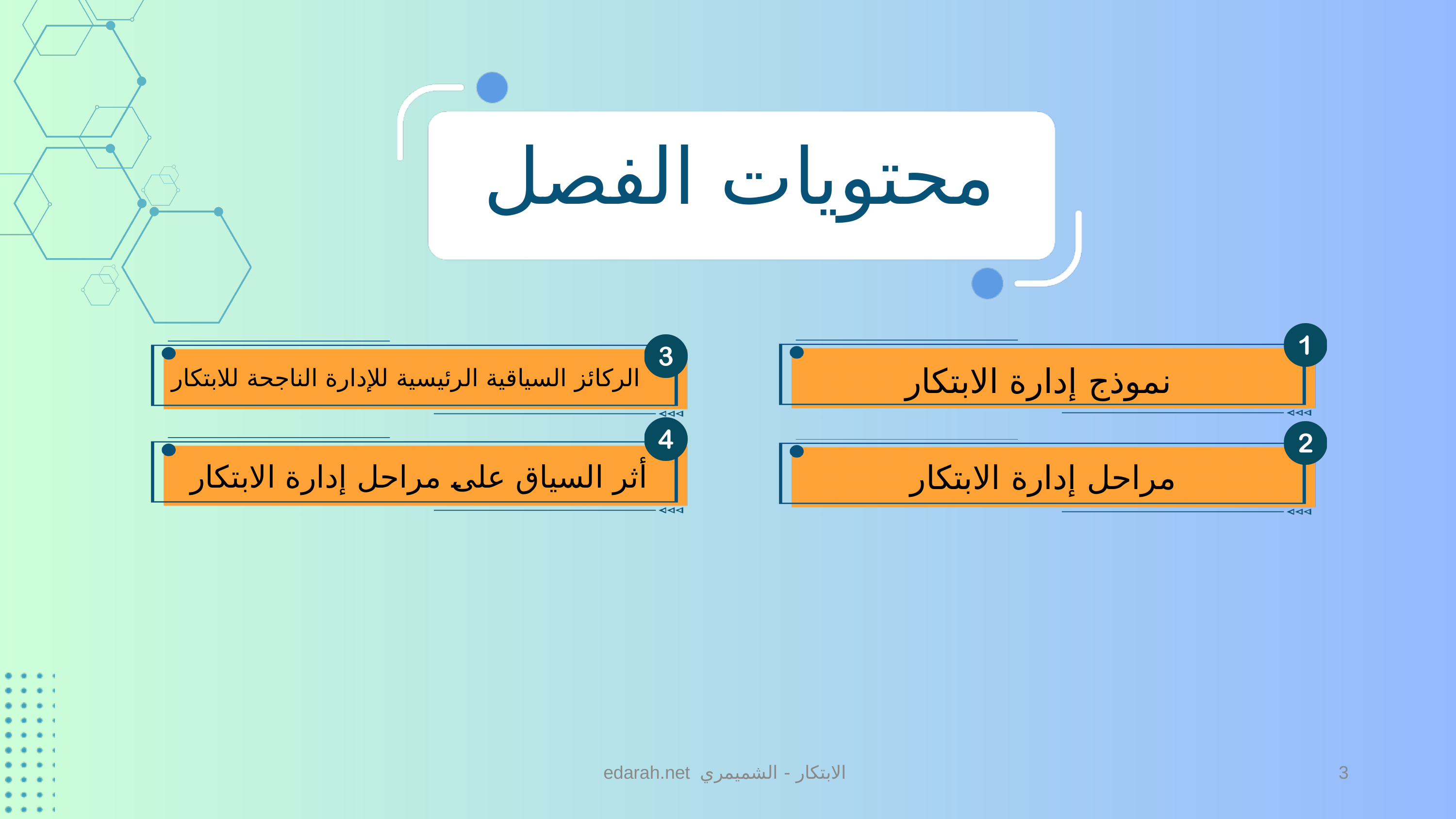

محتويات الفصل

نموذج إدارة الابتكار
الركائز السياقية الرئيسية للإدارة الناجحة للابتكار

مراحل إدارة الابتكار
أثر السياق على مراحل إدارة الابتكار

edarah.net  الابتكار - الشميمري
3